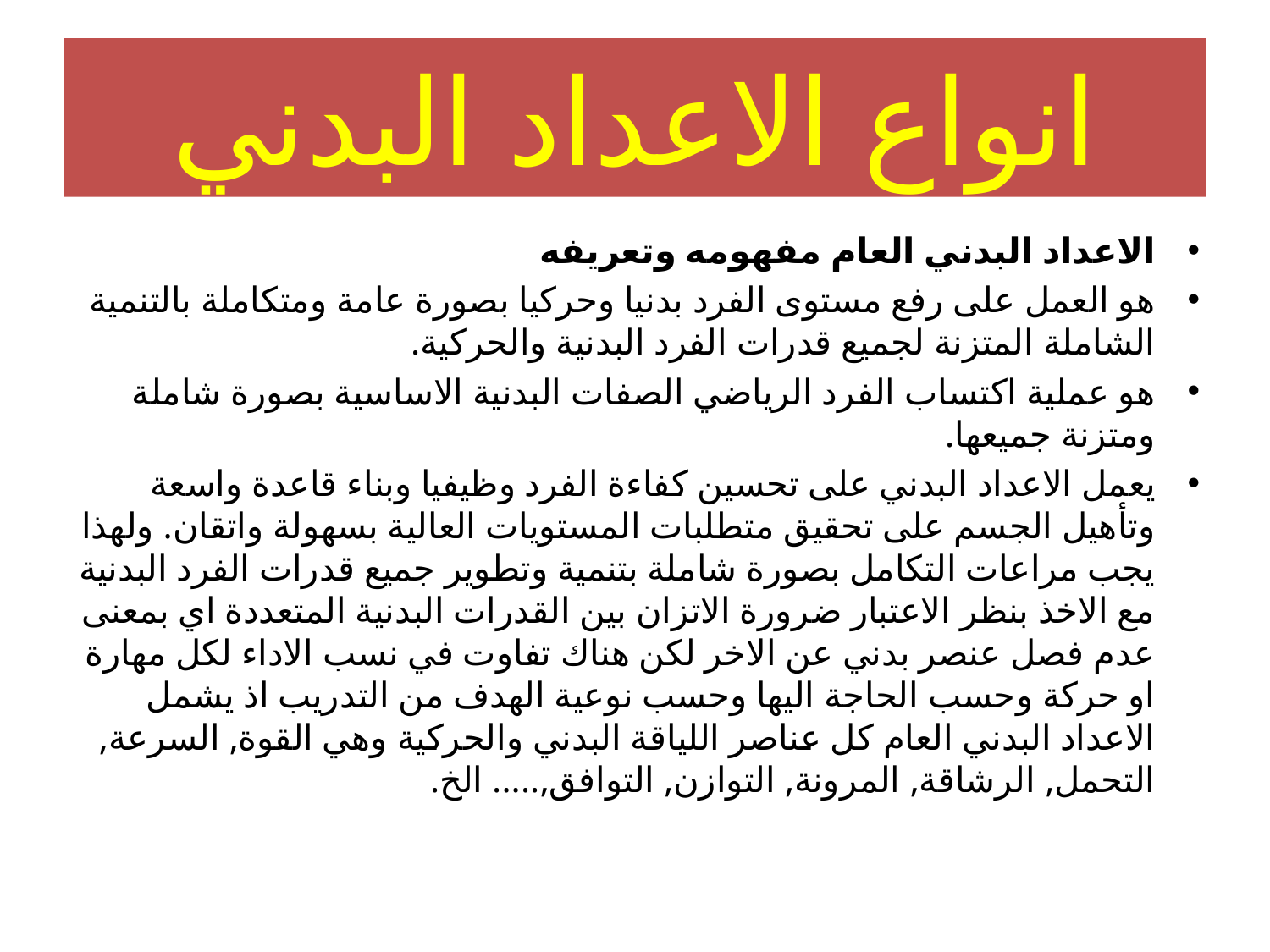

# انواع الاعداد البدني
الاعداد البدني العام مفهومه وتعريفه
هو العمل على رفع مستوى الفرد بدنيا وحركيا بصورة عامة ومتكاملة بالتنمية الشاملة المتزنة لجميع قدرات الفرد البدنية والحركية.
هو عملية اكتساب الفرد الرياضي الصفات البدنية الاساسية بصورة شاملة ومتزنة جميعها.
يعمل الاعداد البدني على تحسين كفاءة الفرد وظيفيا وبناء قاعدة واسعة وتأهيل الجسم على تحقيق متطلبات المستويات العالية بسهولة واتقان. ولهذا يجب مراعات التكامل بصورة شاملة بتنمية وتطوير جميع قدرات الفرد البدنية مع الاخذ بنظر الاعتبار ضرورة الاتزان بين القدرات البدنية المتعددة اي بمعنى عدم فصل عنصر بدني عن الاخر لكن هناك تفاوت في نسب الاداء لكل مهارة او حركة وحسب الحاجة اليها وحسب نوعية الهدف من التدريب اذ يشمل الاعداد البدني العام كل عناصر اللياقة البدني والحركية وهي القوة, السرعة, التحمل, الرشاقة, المرونة, التوازن, التوافق,..... الخ.